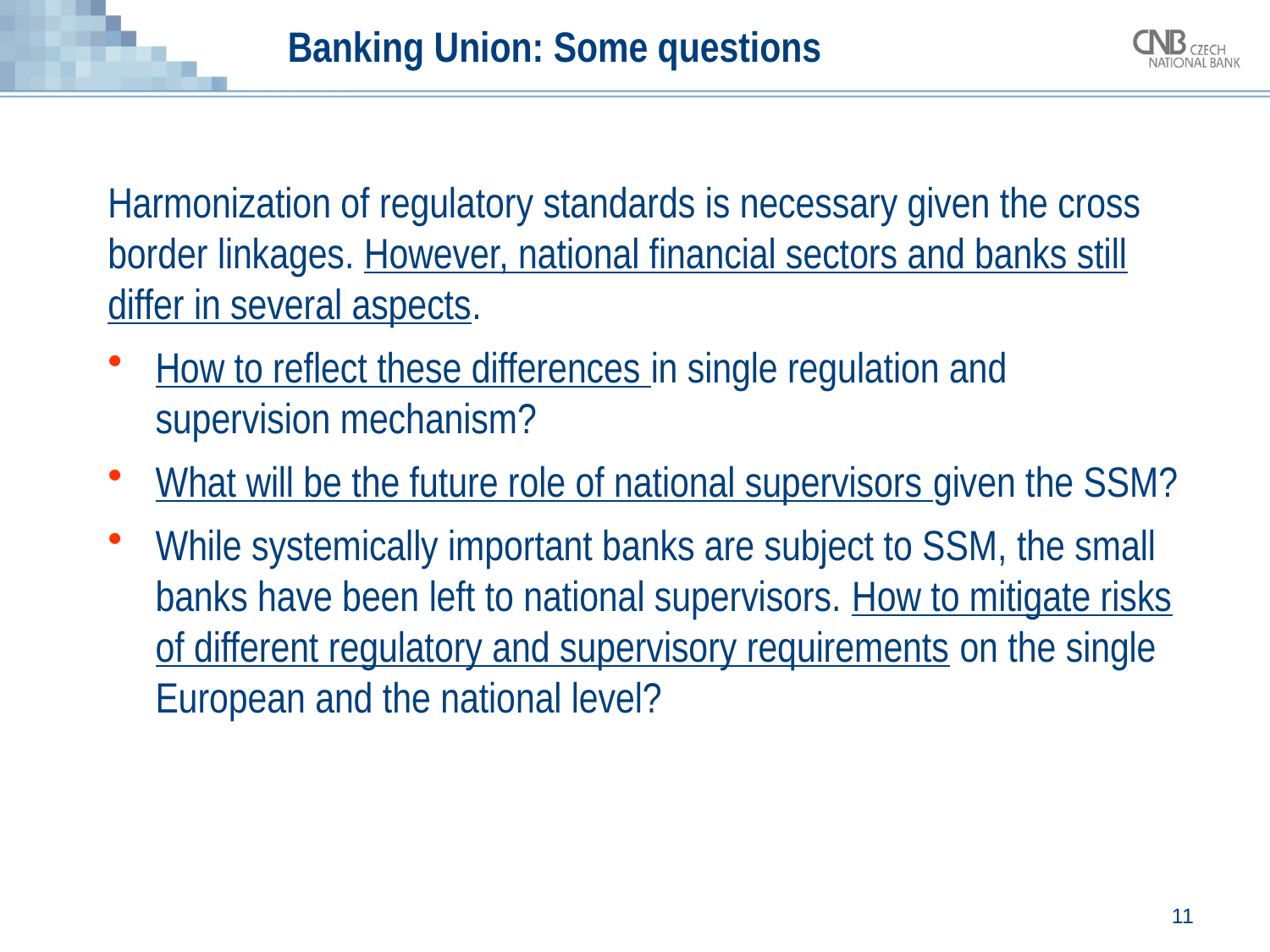

# Banking Union: Some questions

Harmonization of regulatory standards is necessary given the cross border linkages. However, national financial sectors and banks still differ in several aspects.
How to reflect these differences in single regulation and supervision mechanism?
What will be the future role of national supervisors given the SSM?
While systemically important banks are subject to SSM, the small banks have been left to national supervisors. How to mitigate risks of different regulatory and supervisory requirements on the single European and the national level?
11